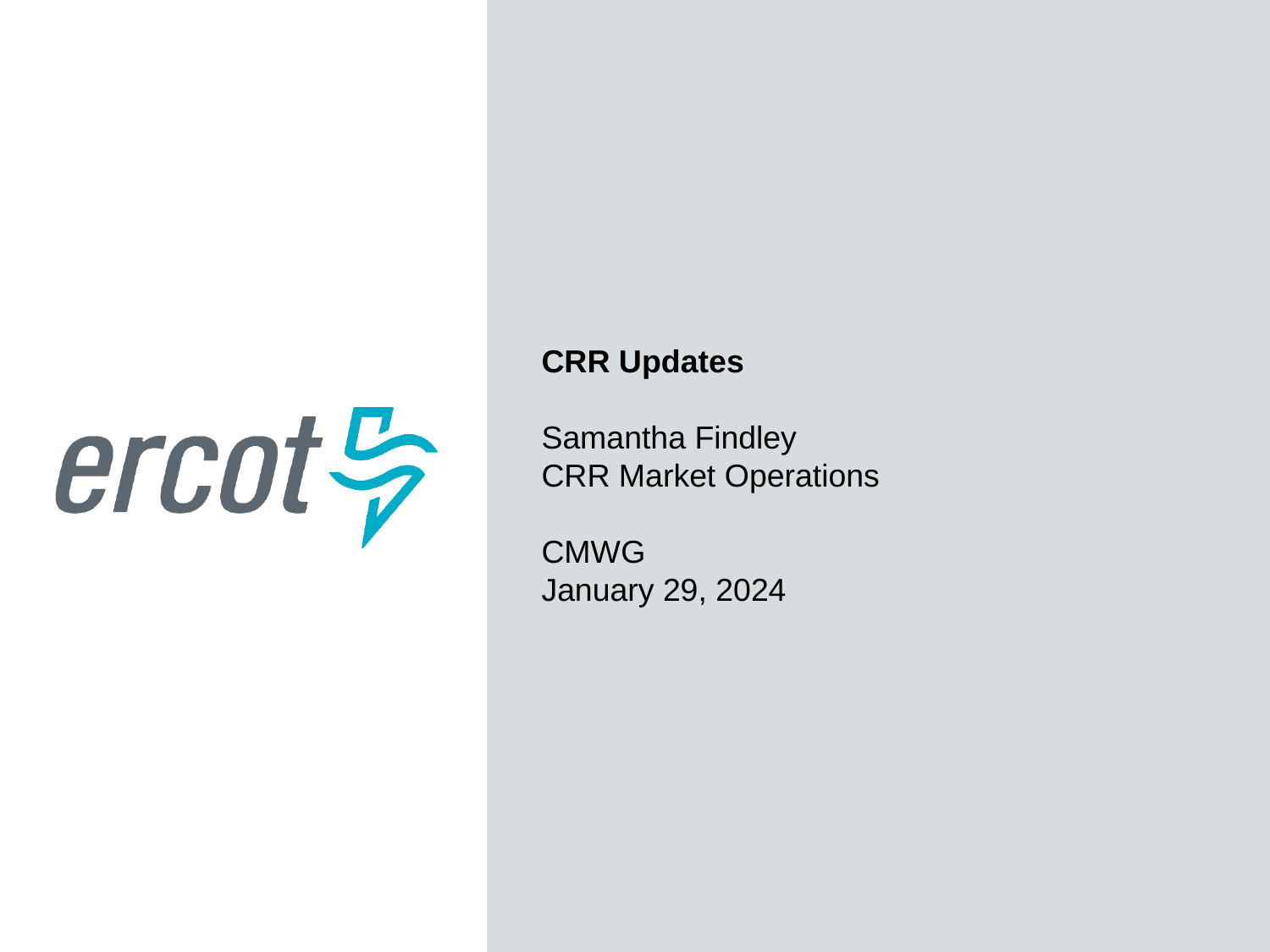

CRR Updates

Samantha Findley
CRR Market Operations

CMWG
January 29, 2024